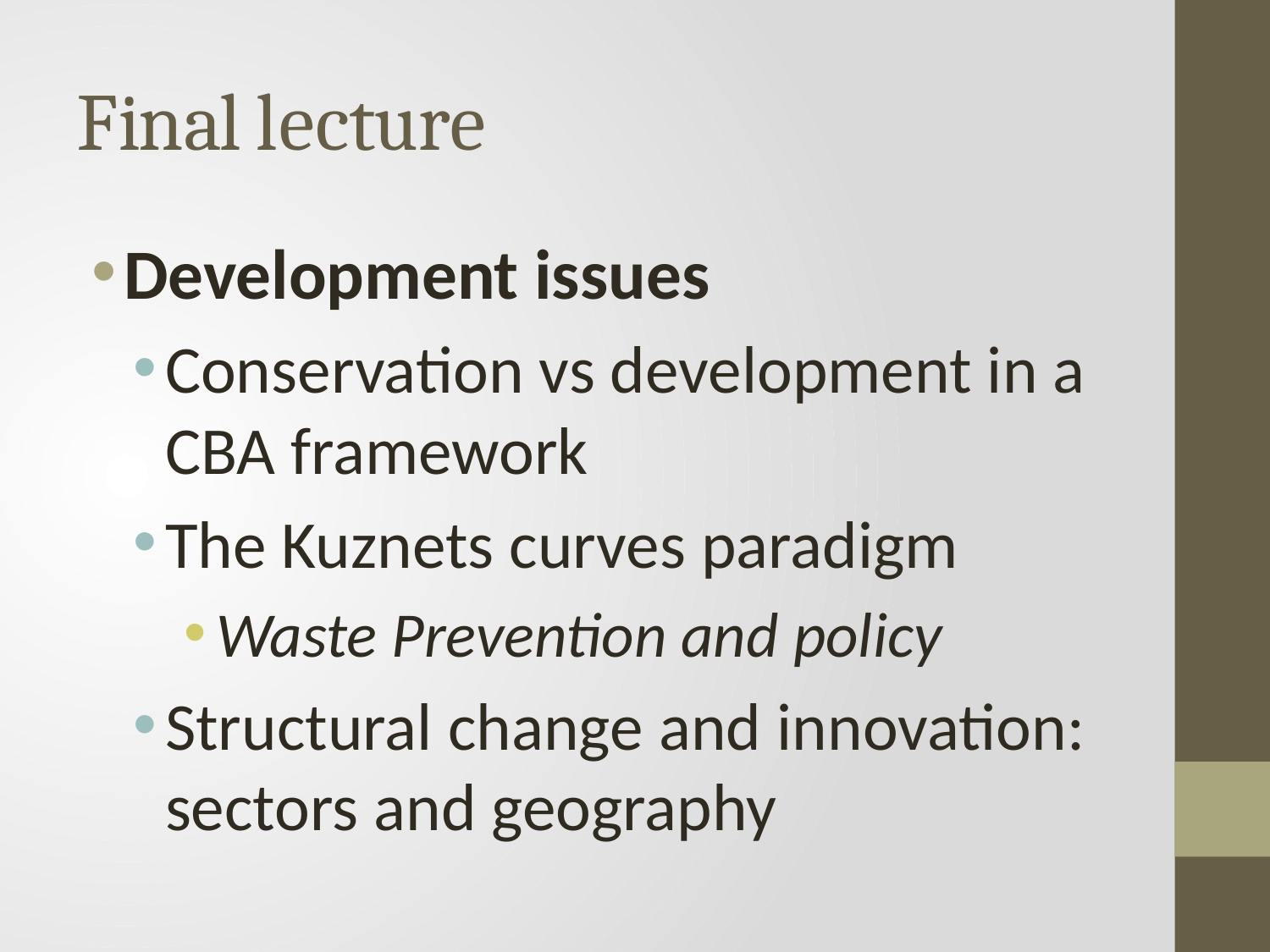

# Final lecture
Development issues
Conservation vs development in a CBA framework
The Kuznets curves paradigm
Waste Prevention and policy
Structural change and innovation: sectors and geography